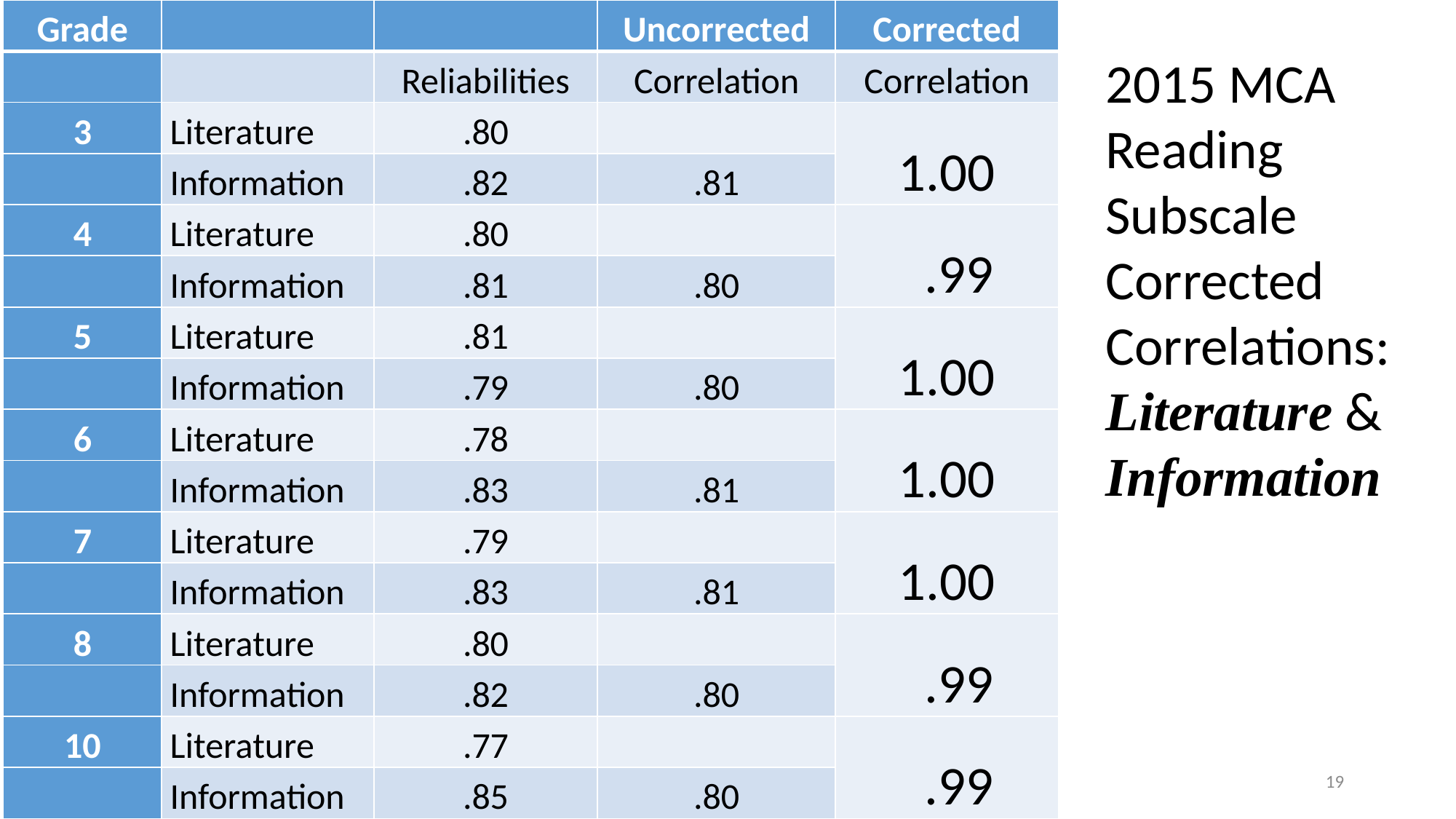

| Grade |  |  | Uncorrected | Corrected |
| --- | --- | --- | --- | --- |
|  |  | Reliabilities | Correlation | Correlation |
| 3 | Literature | .80 |  | 1.00 |
|  | Information | .82 | .81 |  |
| 4 | Literature | .80 |  | .99 |
|  | Information | .81 | .80 |  |
| 5 | Literature | .81 |  | 1.00 |
|  | Information | .79 | .80 |  |
| 6 | Literature | .78 |  | 1.00 |
|  | Information | .83 | .81 |  |
| 7 | Literature | .79 |  | 1.00 |
|  | Information | .83 | .81 |  |
| 8 | Literature | .80 |  | .99 |
|  | Information | .82 | .80 |  |
| 10 | Literature | .77 |  | .99 |
|  | Information | .85 | .80 |  |
2015 MCA Reading Subscale Corrected Correlations:
Literature & Information
19